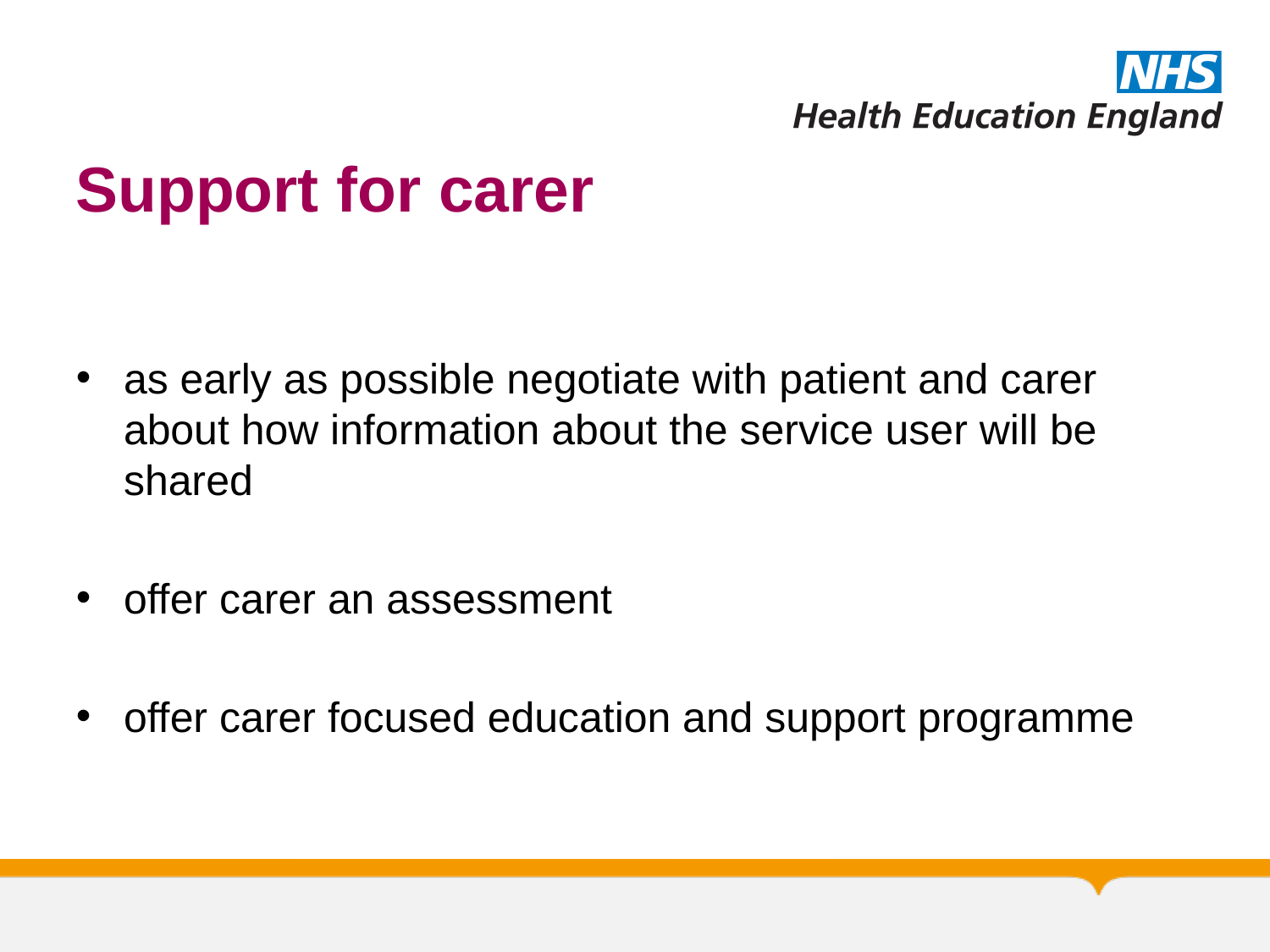

# Support for carer

as early as possible negotiate with patient and carer about how information about the service user will be shared

offer carer an assessment

offer carer focused education and support programme